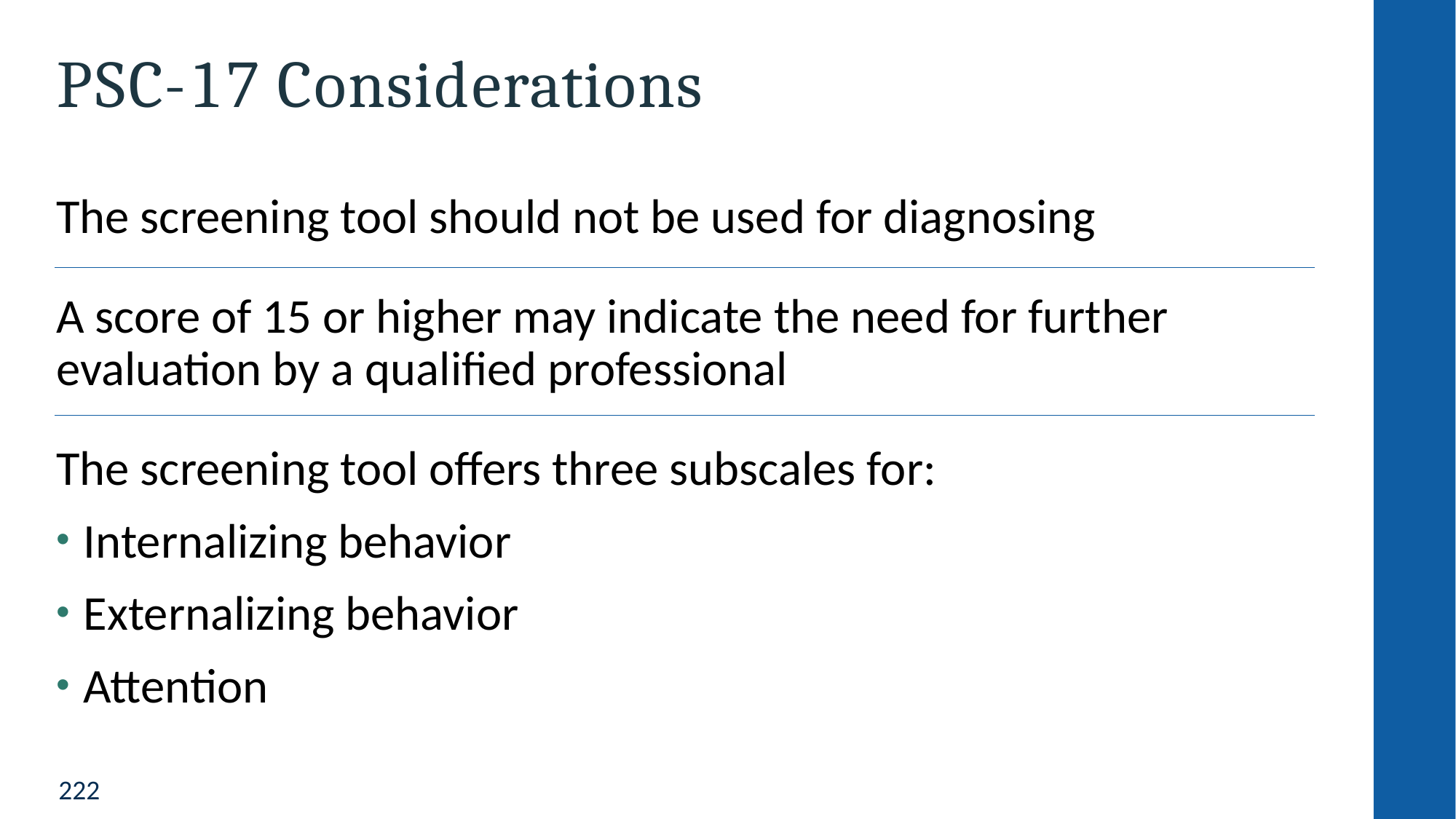

# PSC-17 Considerations
The screening tool should not be used for diagnosing
A score of 15 or higher may indicate the need for further evaluation by a qualified professional
The screening tool offers three subscales for:
Internalizing behavior
Externalizing behavior
Attention